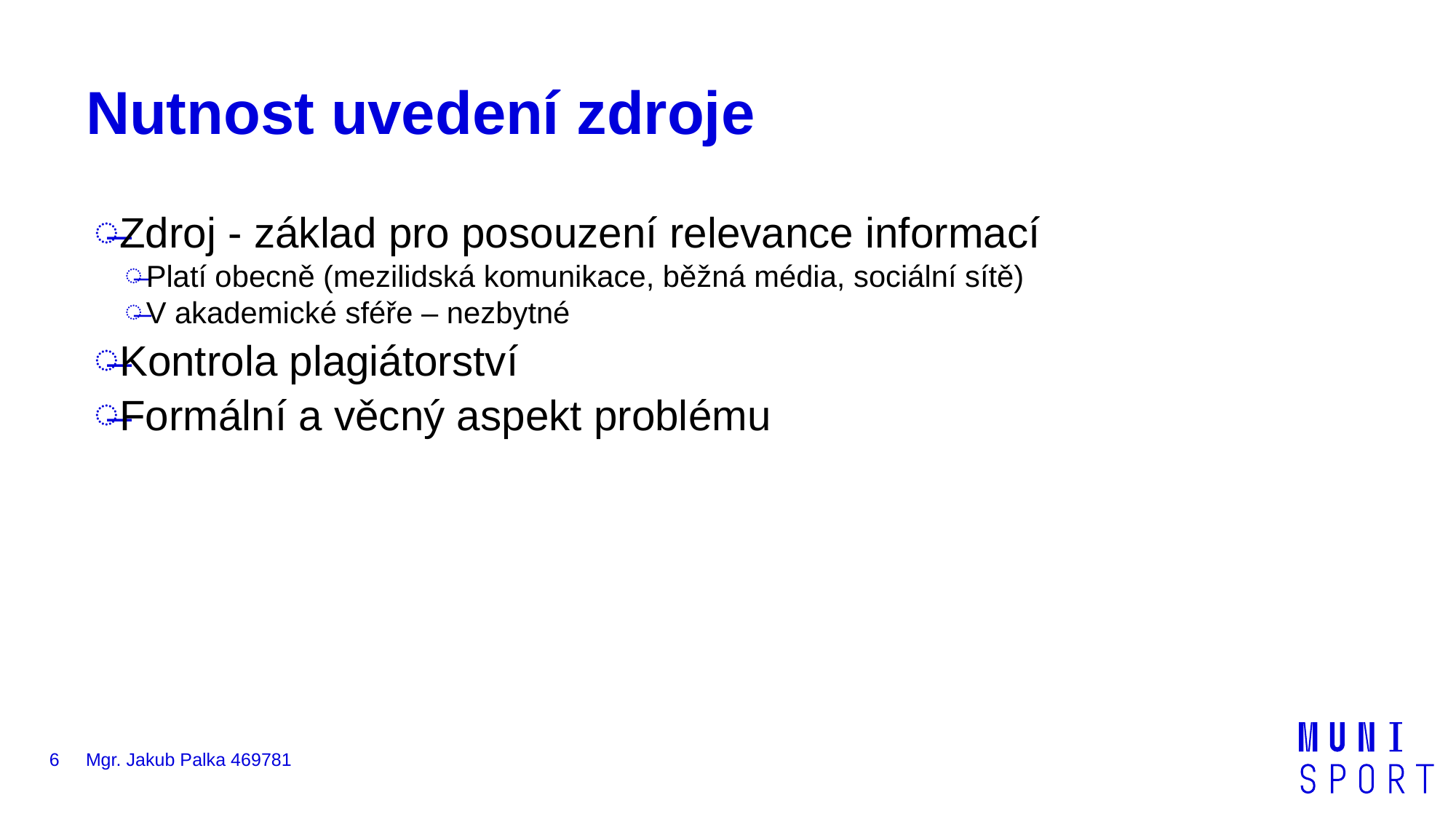

# Nutnost uvedení zdroje
Zdroj - základ pro posouzení relevance informací
Platí obecně (mezilidská komunikace, běžná média, sociální sítě)
V akademické sféře – nezbytné
Kontrola plagiátorství
Formální a věcný aspekt problému
6
Mgr. Jakub Palka 469781